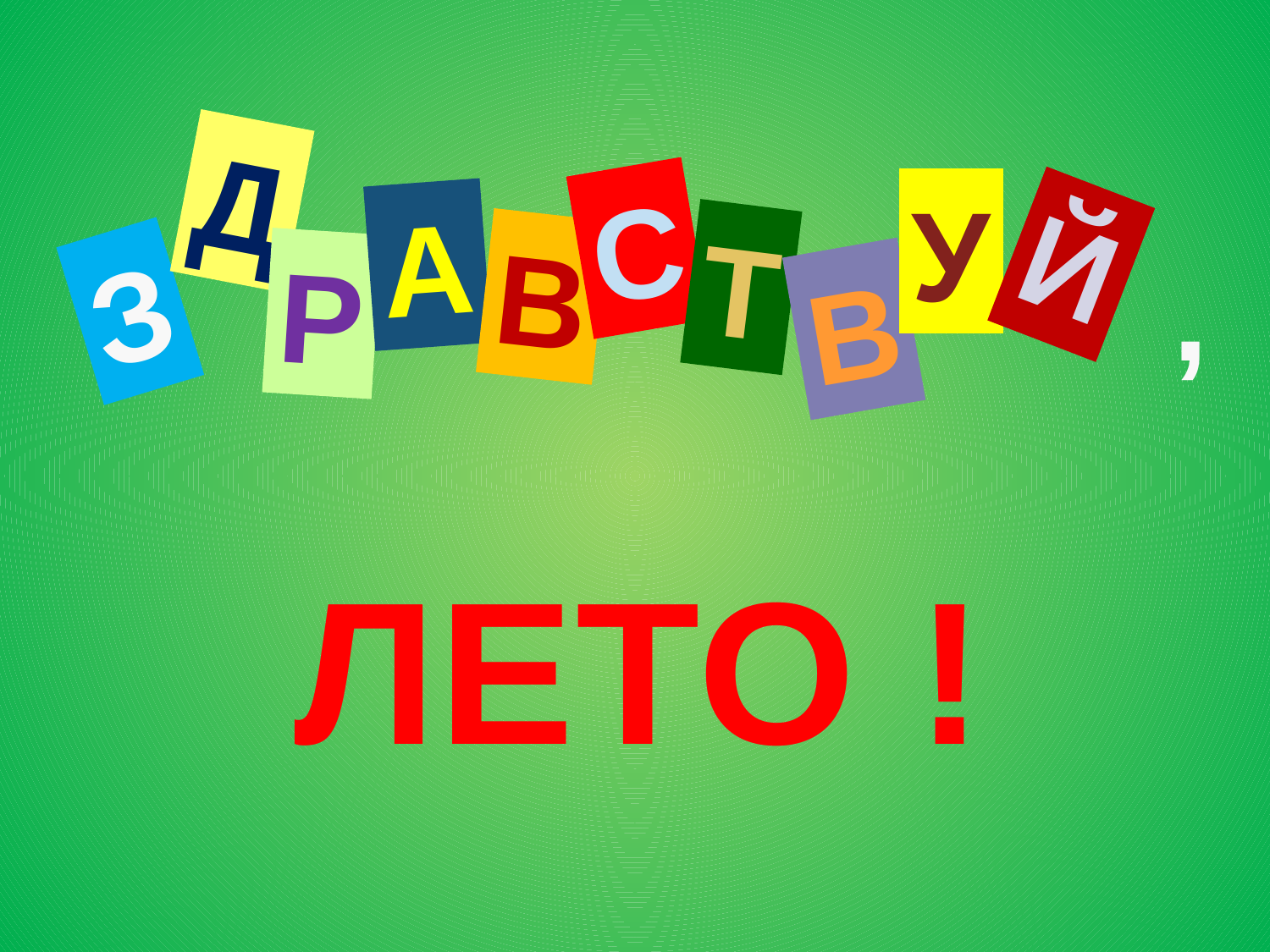

Д
С
У
Й
А
Т
В
,
З
Р
В
ЛЕТО !